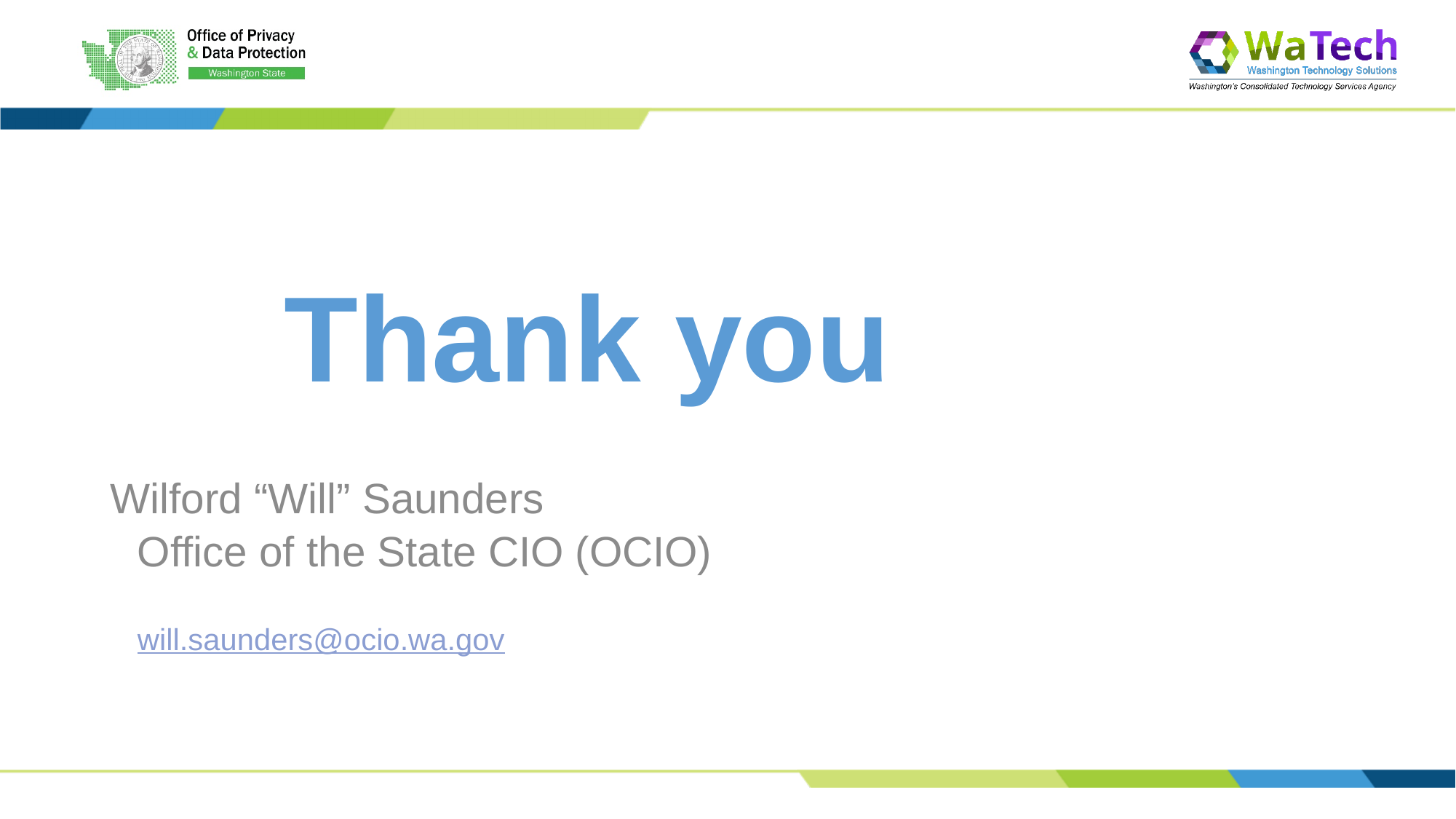

# Thank you
Wilford “Will” Saunders
Office of the State CIO (OCIO)

will.saunders@ocio.wa.gov